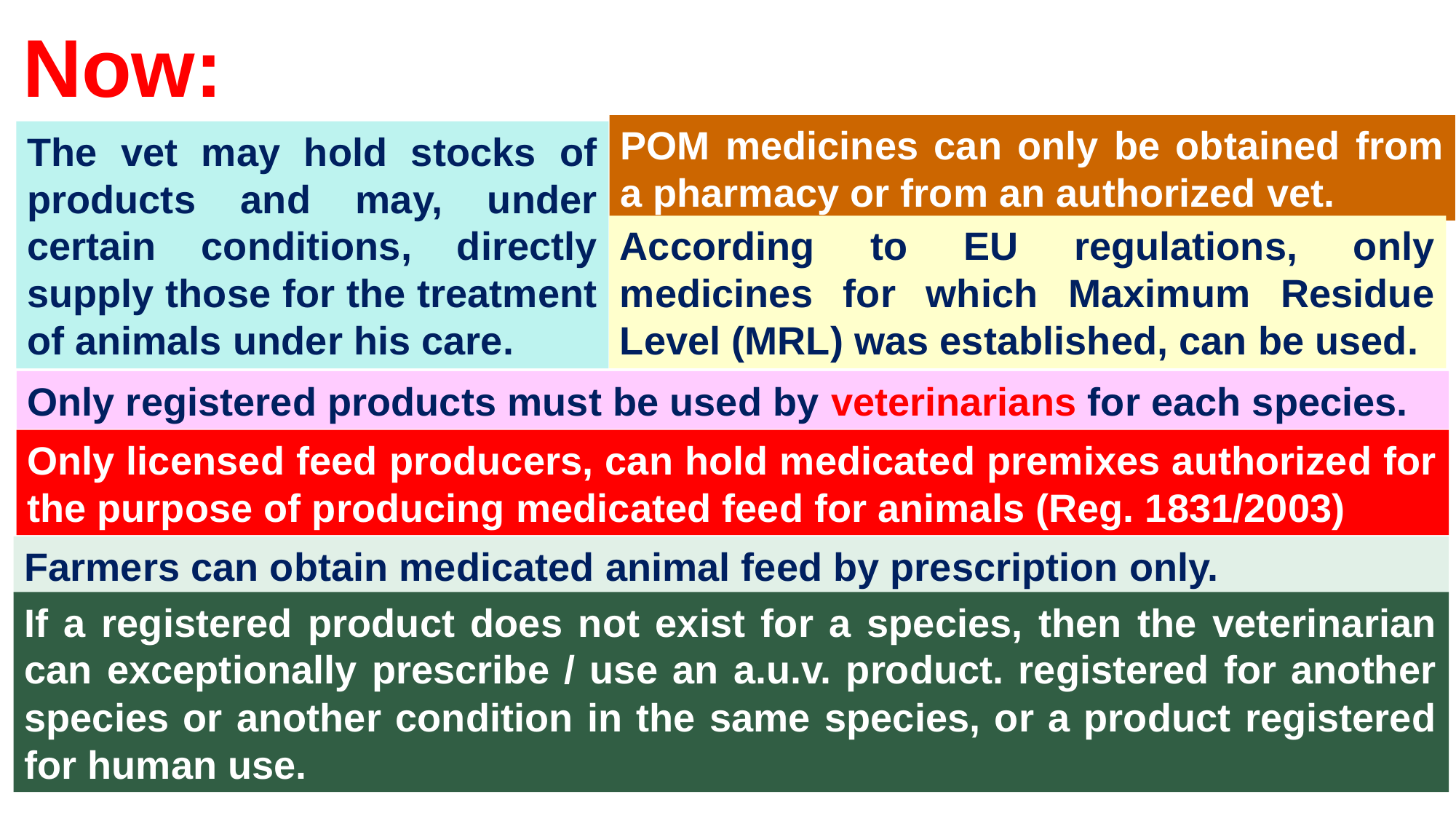

Now:
POM medicines can only be obtained from a pharmacy or from an authorized vet.
The vet may hold stocks of products and may, under certain conditions, directly supply those for the treatment of animals under his care.
According to EU regulations, only medicines for which Maximum Residue Level (MRL) was established, can be used.
Only registered products must be used by veterinarians for each species.
Only licensed feed producers, can hold medicated premixes authorized for the purpose of producing medicated feed for animals (Reg. 1831/2003)
Farmers can obtain medicated animal feed by prescription only.
If a registered product does not exist for a species, then the veterinarian can exceptionally prescribe / use an a.u.v. product. registered for another species or another condition in the same species, or a product registered for human use.